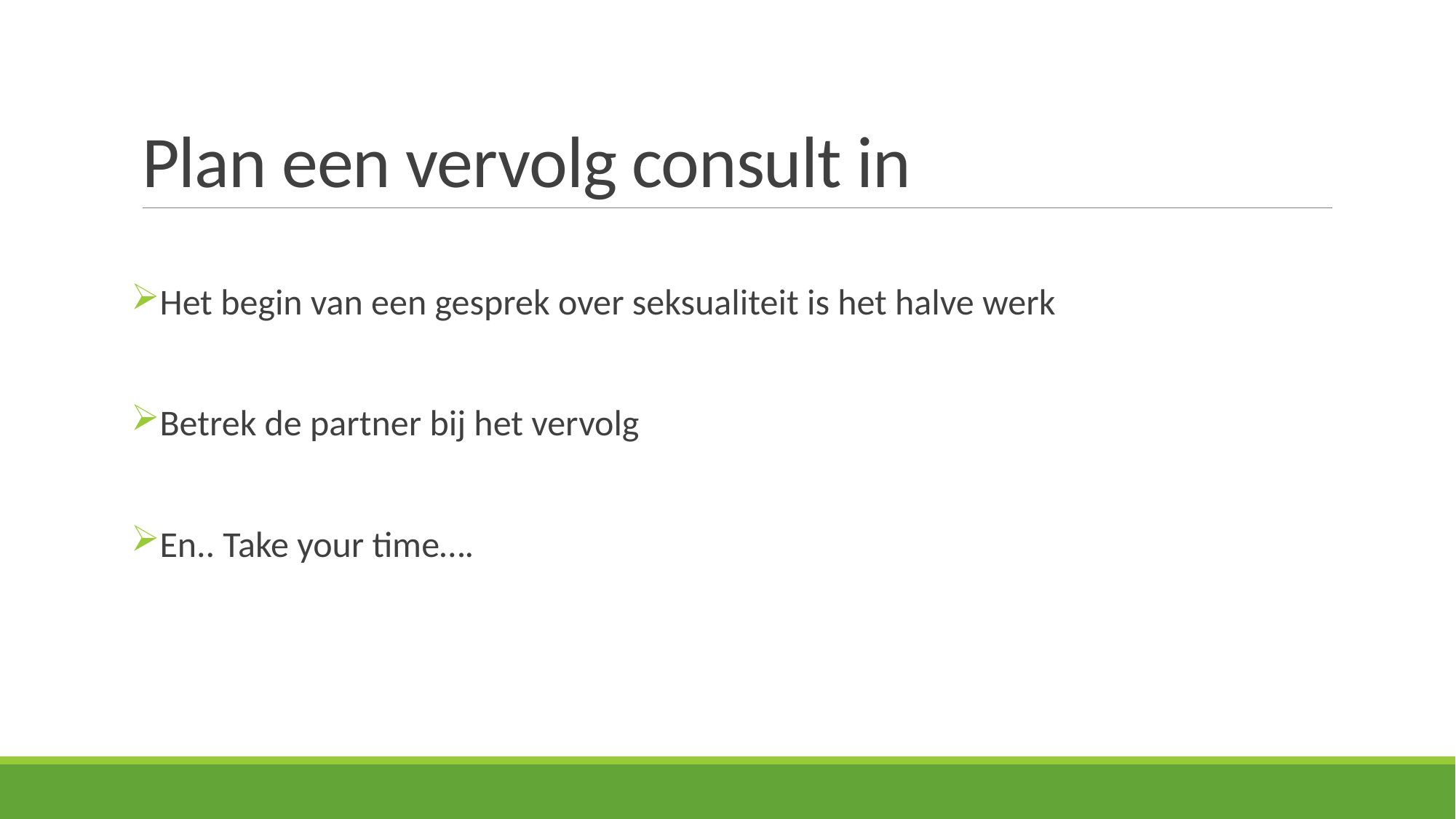

# Plan een vervolg consult in

Het begin van een gesprek over seksualiteit is het halve werk

Betrek de partner bij het vervolg

En.. Take your time….